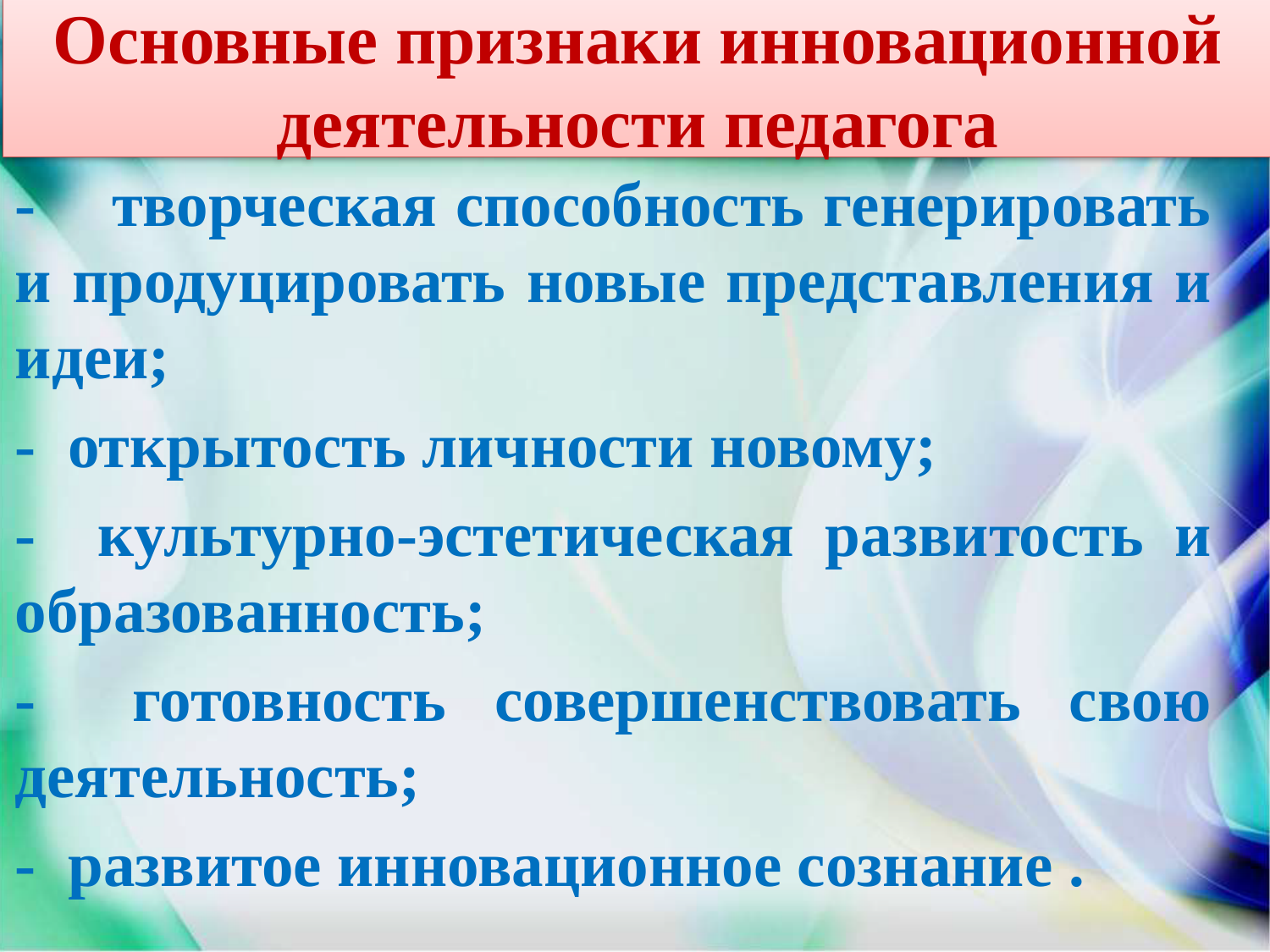

# Основные признаки инновационной деятельности педагога
-    творческая способность генерировать и продуцировать новые представления и идеи;
-  открытость личности новому;
-  культурно-эстетическая развитость и образованность;
-  готовность совершенствовать свою деятельность;
-  развитое инновационное сознание .